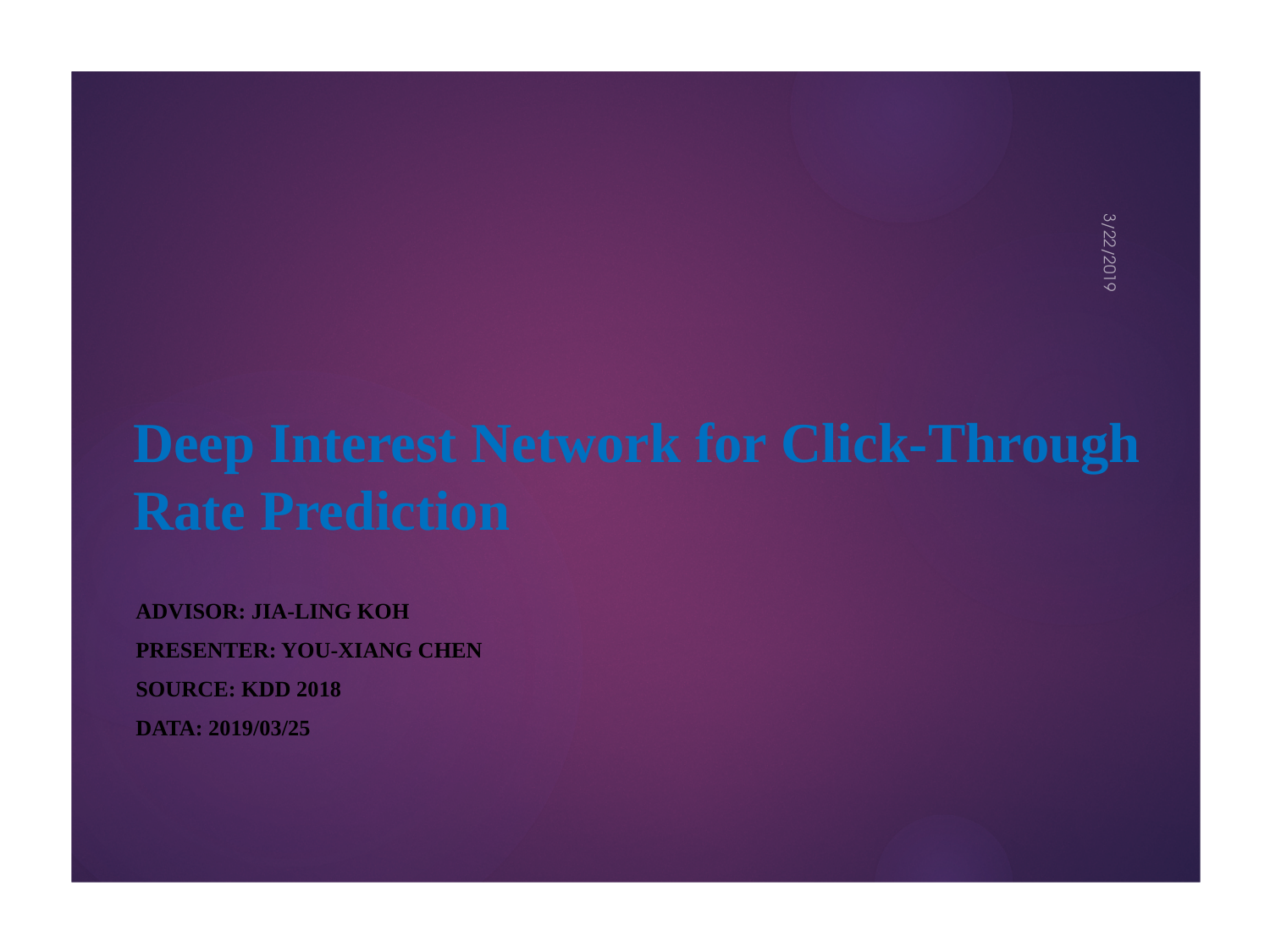

1
# Deep Interest Network for Click-Through Rate Prediction
3/22/2019
Advisor: Jia-Ling Koh
Presenter: You-Xiang Chen
Source: kdd 2018
Data: 2019/03/25